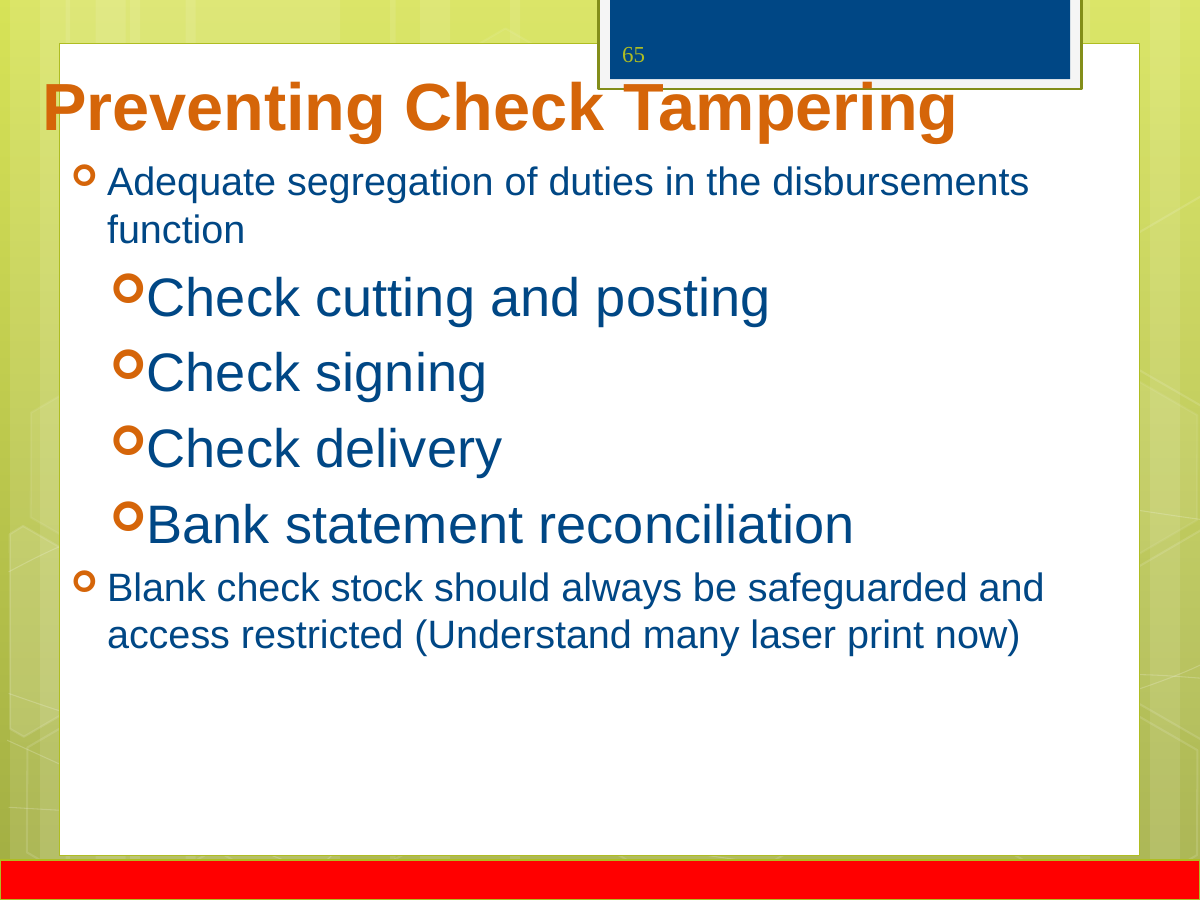

65
# Preventing Check Tampering
Adequate segregation of duties in the disbursements function
Check cutting and posting
Check signing
Check delivery
Bank statement reconciliation
Blank check stock should always be safeguarded and access restricted (Understand many laser print now)